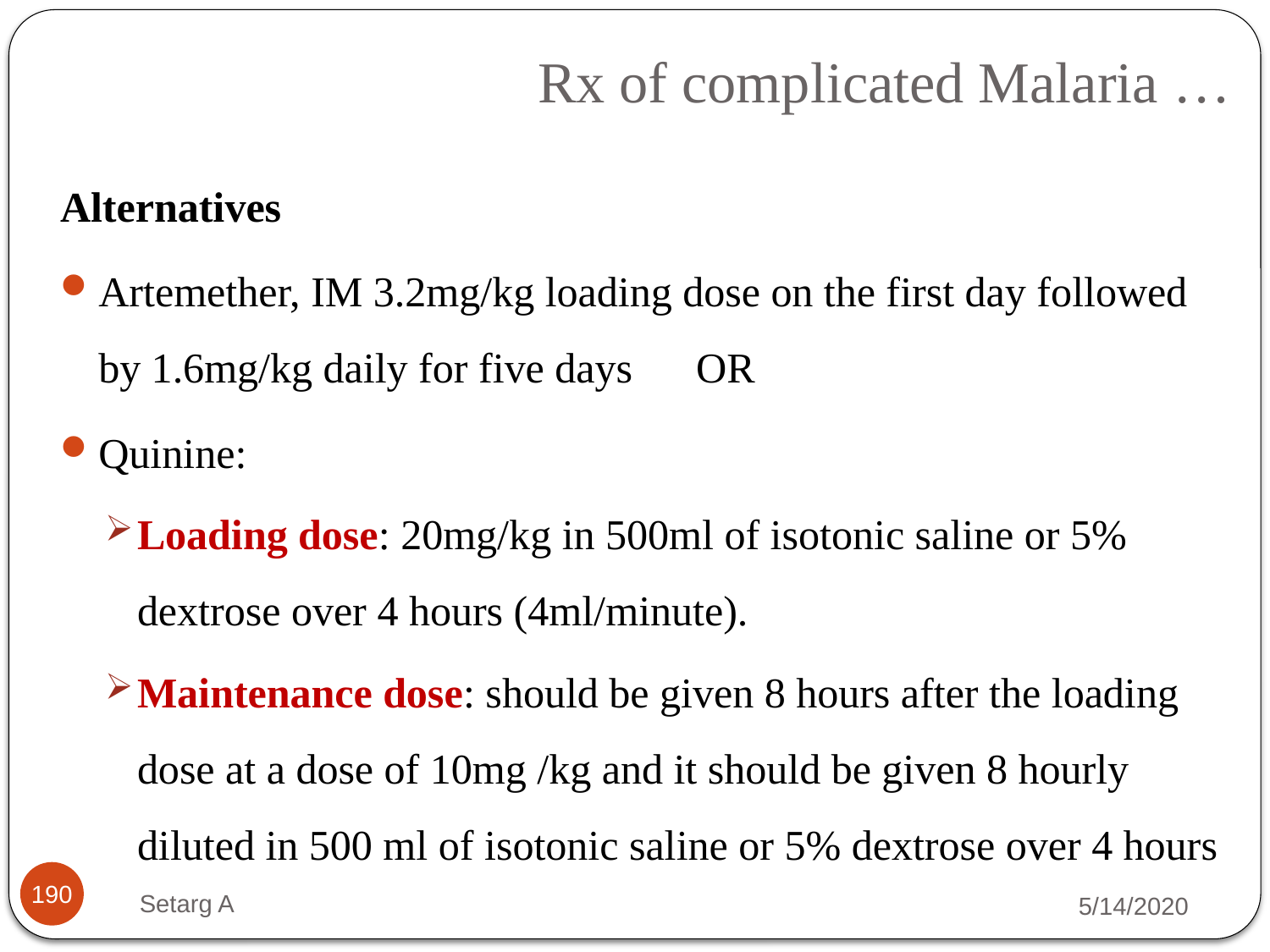

# Rx of complicated Malaria …
Alternatives
Artemether, IM 3.2mg/kg loading dose on the first day followed by 1.6mg/kg daily for five days      OR
Quinine:
Loading dose: 20mg/kg in 500ml of isotonic saline or 5% dextrose over 4 hours (4ml/minute).
Maintenance dose: should be given 8 hours after the loading dose at a dose of 10mg /kg and it should be given 8 hourly diluted in 500 ml of isotonic saline or 5% dextrose over 4 hours
190
Setarg A
5/14/2020